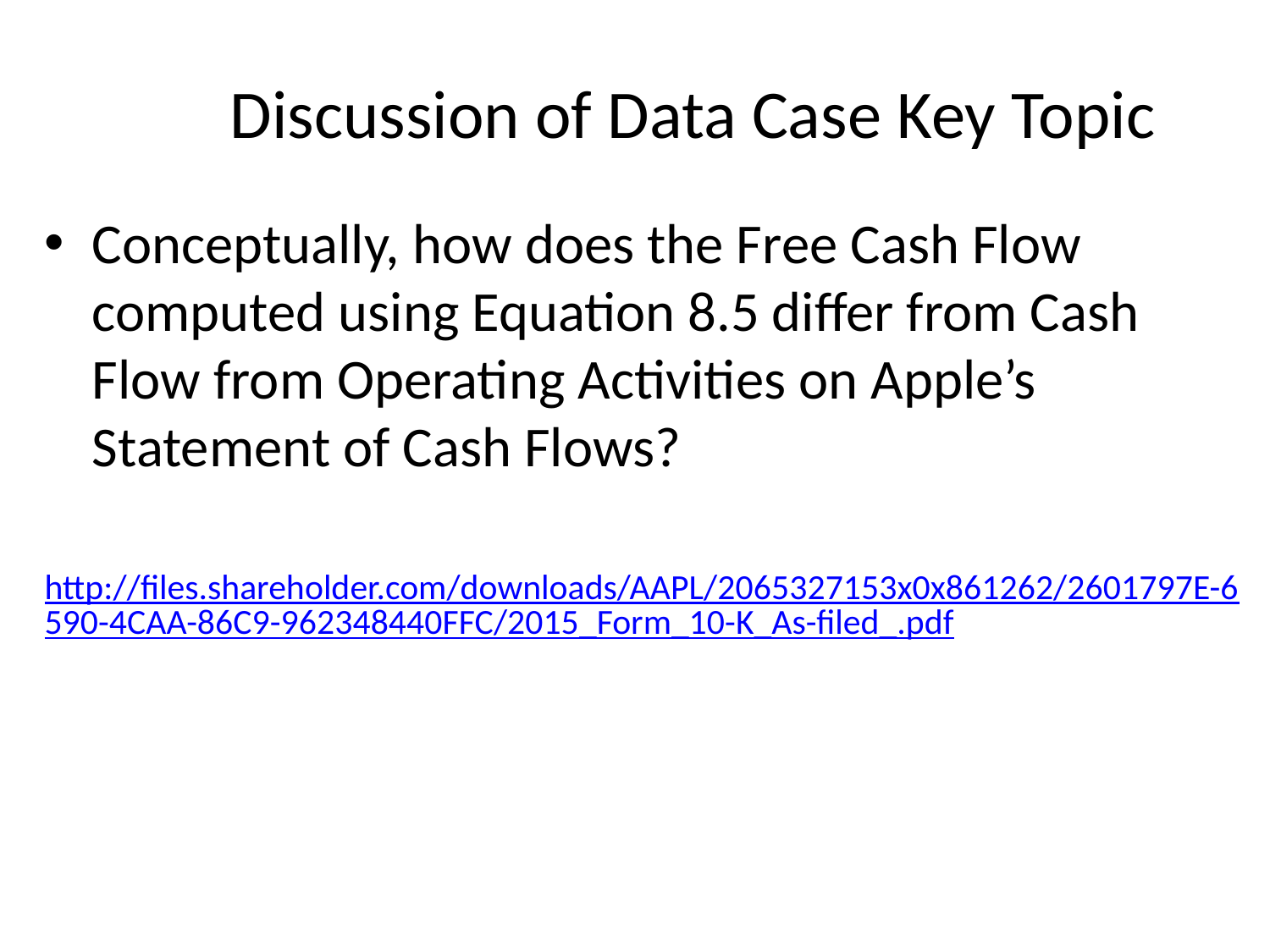

# Discussion of Data Case Key Topic
Conceptually, how does the Free Cash Flow computed using Equation 8.5 differ from Cash Flow from Operating Activities on Apple’s Statement of Cash Flows?

http://files.shareholder.com/downloads/AAPL/2065327153x0x861262/2601797E-6590-4CAA-86C9-962348440FFC/2015_Form_10-K_As-filed_.pdf